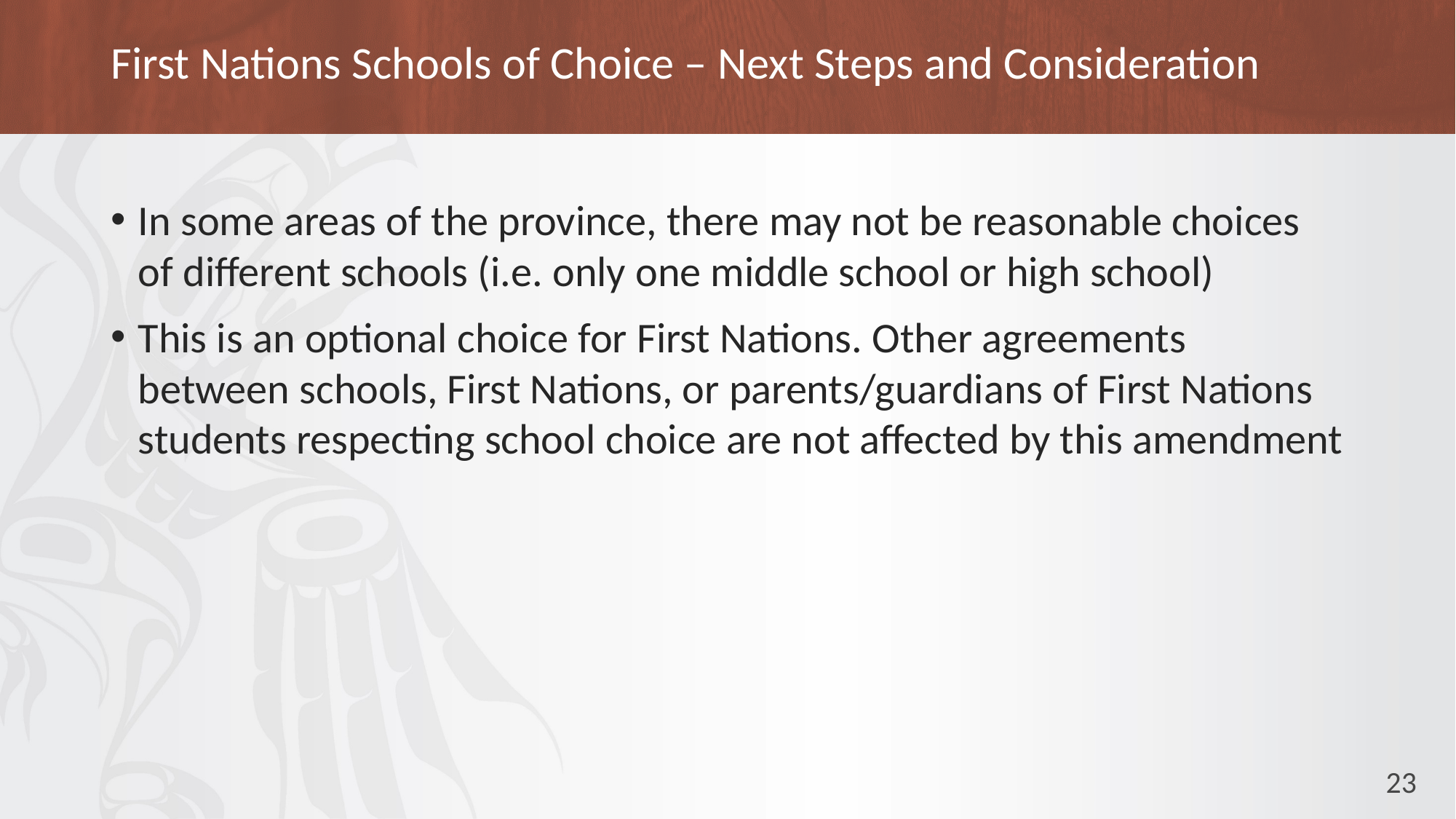

# First Nations Schools of Choice – Next Steps and Consideration

In some areas of the province, there may not be reasonable choices of different schools (i.e. only one middle school or high school)
This is an optional choice for First Nations. Other agreements between schools, First Nations, or parents/guardians of First Nations students respecting school choice are not affected by this amendment

23